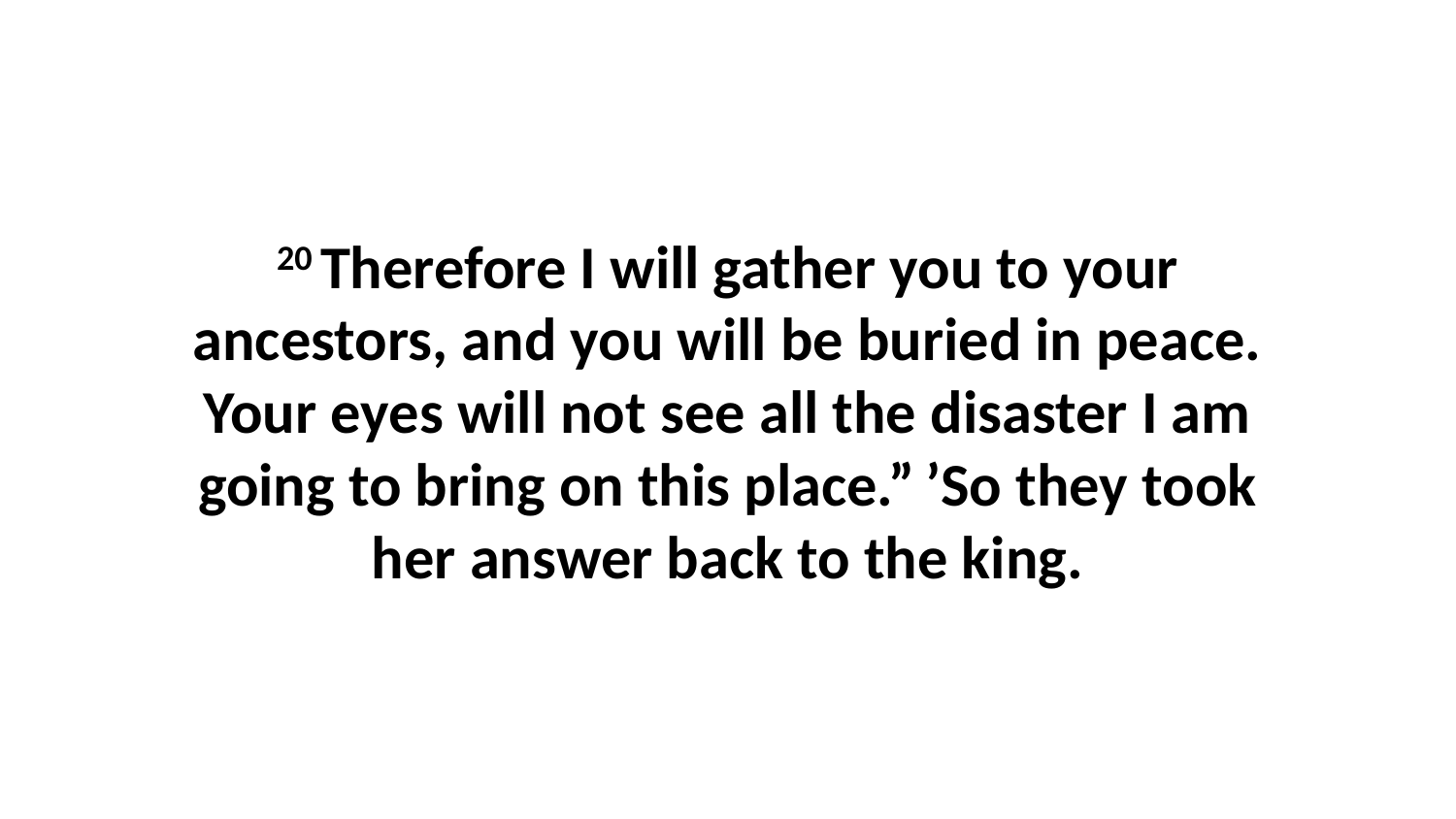

20 Therefore I will gather you to your ancestors, and you will be buried in peace. Your eyes will not see all the disaster I am going to bring on this place.” ’So they took her answer back to the king.